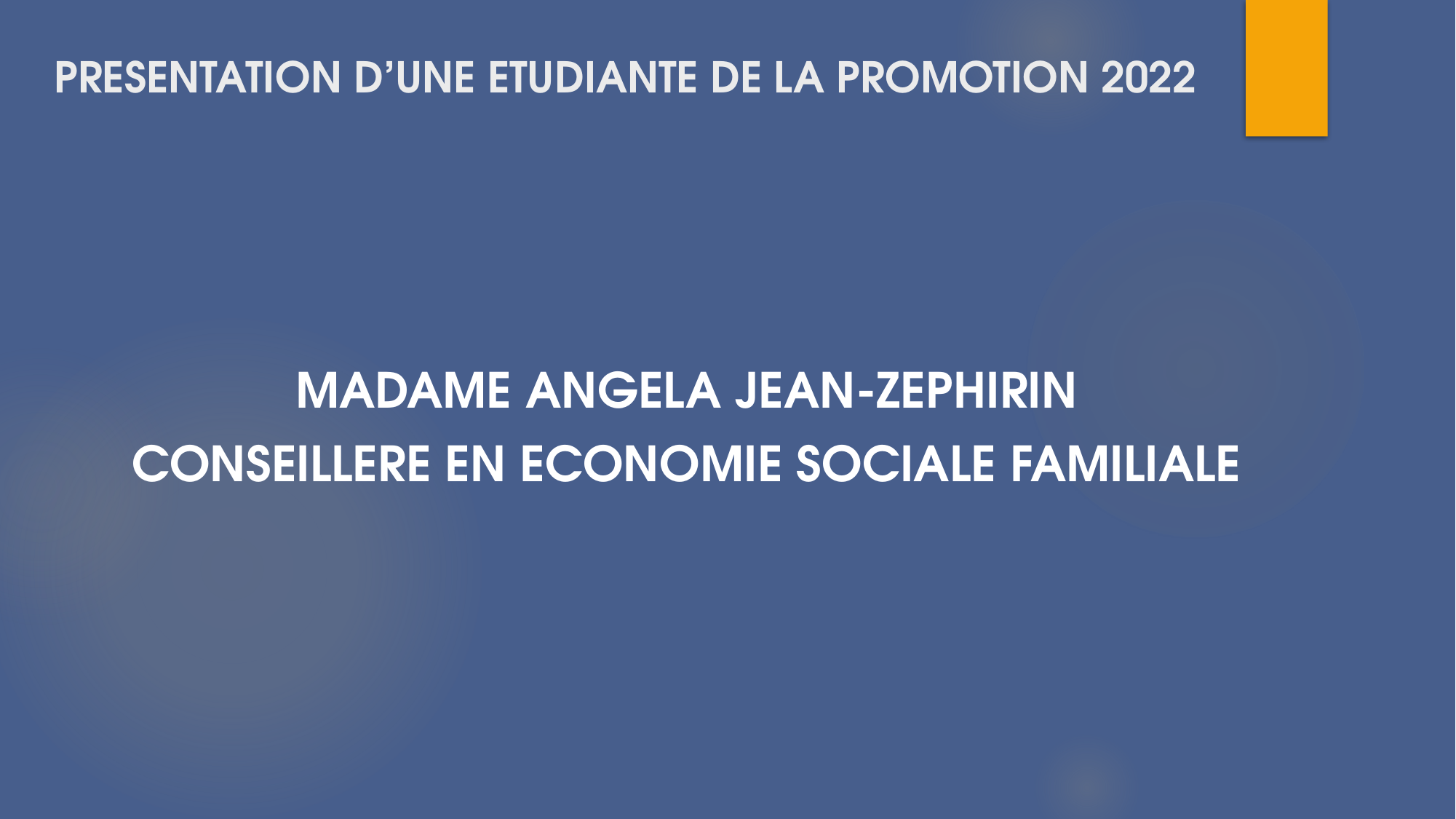

# PRESENTATION D’UNE ETUDIANTE DE LA PROMOTION 2022
MADAME ANGELA JEAN-ZEPHIRIN
CONSEILLERE EN ECONOMIE SOCIALE FAMILIALE